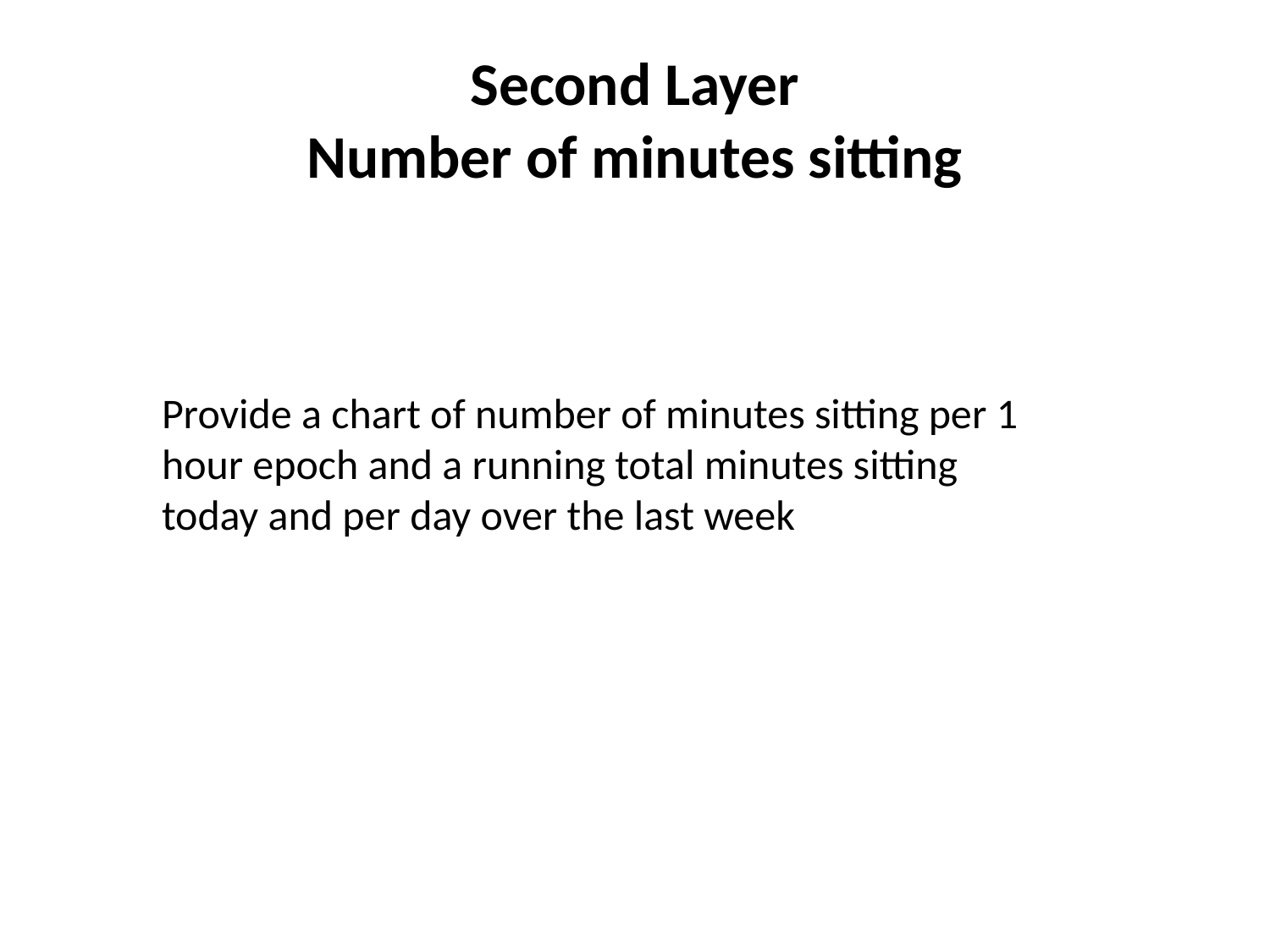

# Second Layer Number of minutes sitting
Provide a chart of number of minutes sitting per 1 hour epoch and a running total minutes sitting today and per day over the last week